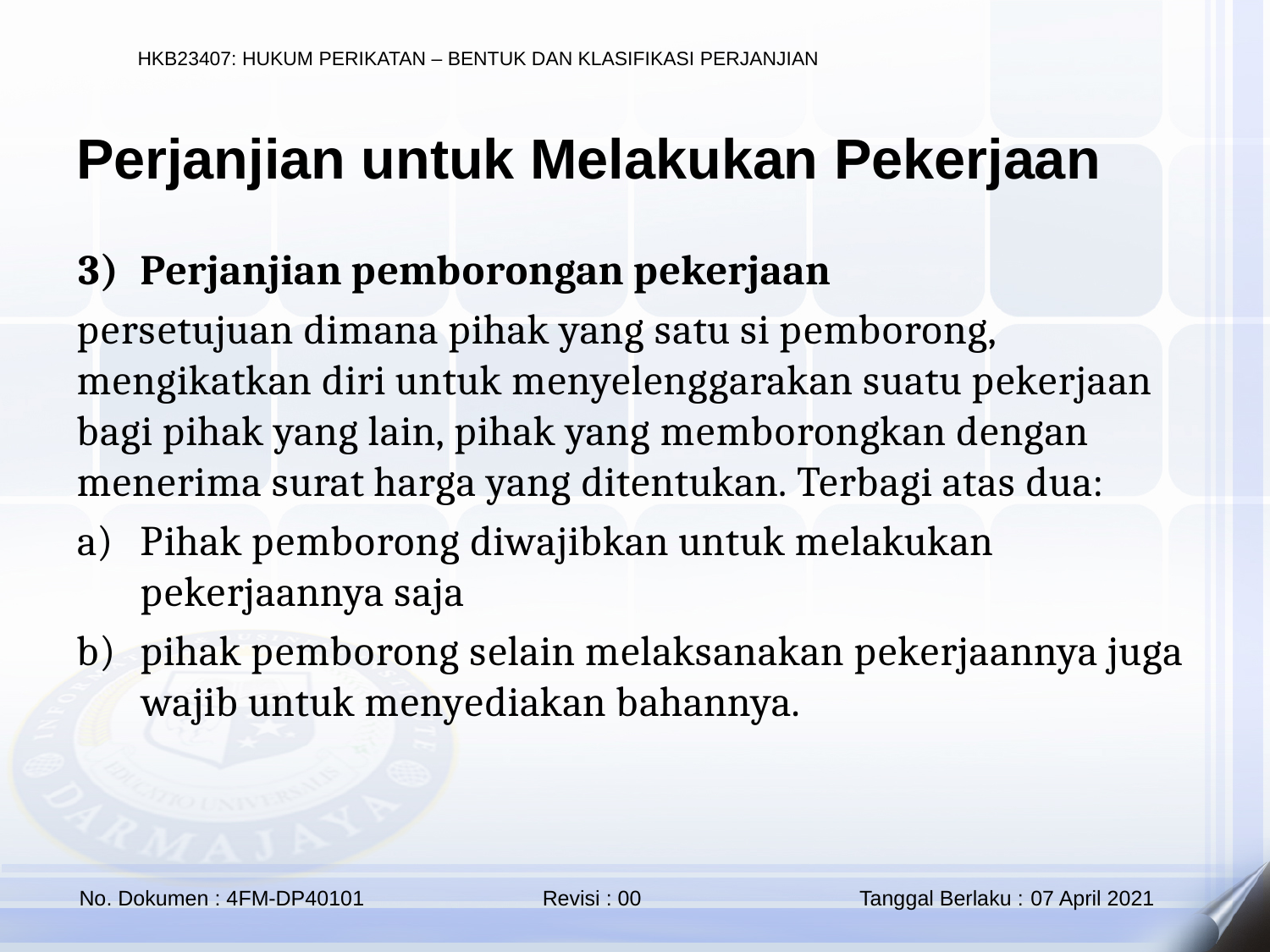

Perjanjian untuk Melakukan Pekerjaan
Perjanjian pemborongan pekerjaan
persetujuan dimana pihak yang satu si pemborong, mengikatkan diri untuk menyelenggarakan suatu pekerjaan bagi pihak yang lain, pihak yang memborongkan dengan menerima surat harga yang ditentukan. Terbagi atas dua:
Pihak pemborong diwajibkan untuk melakukan pekerjaannya saja
pihak pemborong selain melaksanakan pekerjaannya juga wajib untuk menyediakan bahannya.